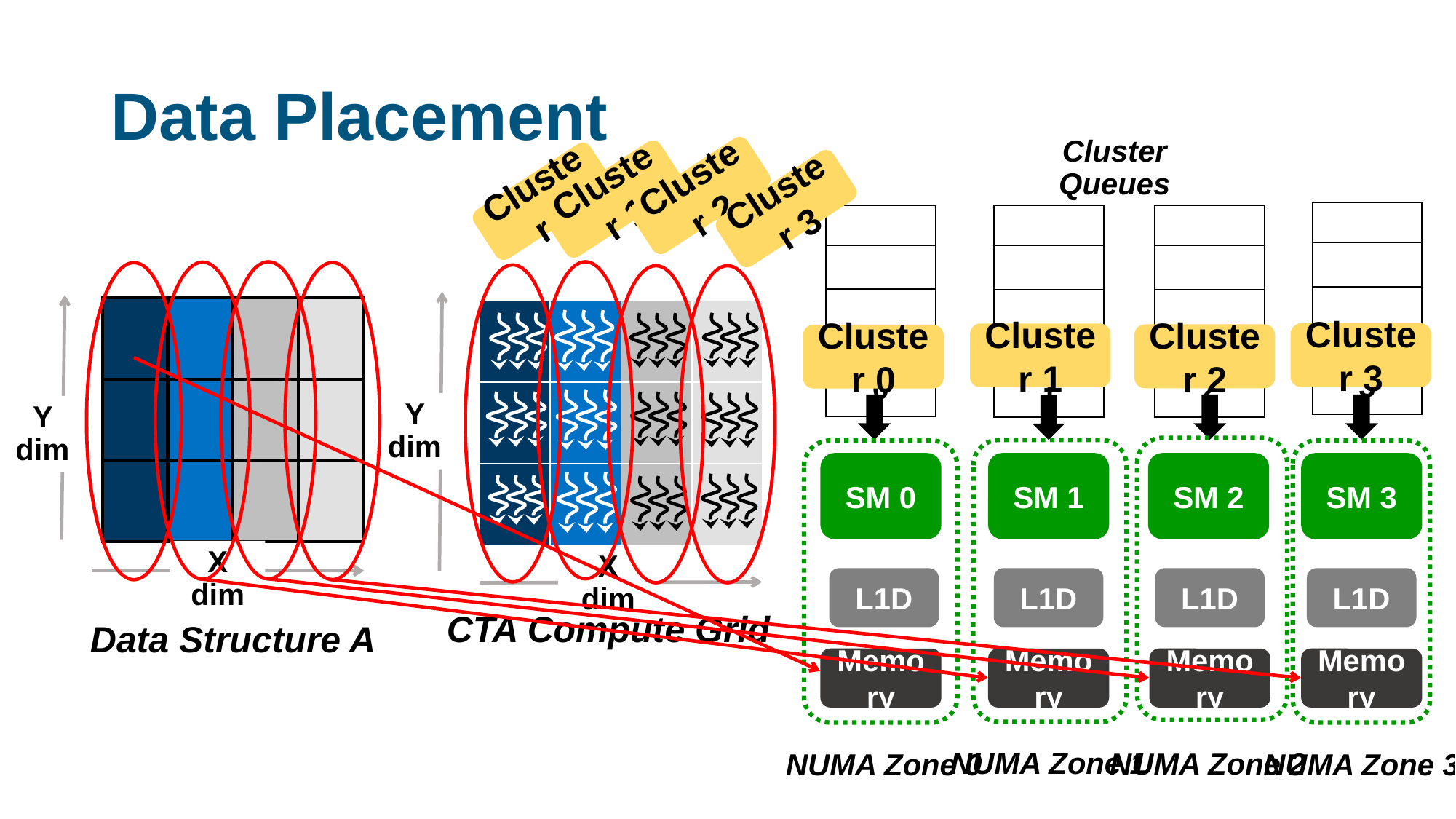

# Data Placement
Cluster Queues
Cluster 2
Cluster 1
Cluster 0
Cluster 3
|  |
| --- |
|  |
|  |
| Clust 3 |
|  |
| --- |
|  |
|  |
| Clust 0 |
|  |
| --- |
|  |
|  |
| Clust 1 |
|  |
| --- |
|  |
|  |
| Clust 2 |

|  |  |  |  |
| --- | --- | --- | --- |
|  |  |  |  |
|  |  |  |  |
|  |  |  |  |
| --- | --- | --- | --- |
|  |  |  |  |
|  |  |  |  |

Cluster 3
Cluster 1
Cluster 2
Cluster 0

Y dim
Y dim

SM 0
SM 1
SM 2
SM 3
X dim
X dim
L1D
L1D
L1D
L1D
CTA Compute Grid
Data Structure A
Memory
Memory
Memory
Memory
NUMA Zone 1
NUMA Zone 2
NUMA Zone 0
NUMA Zone 3